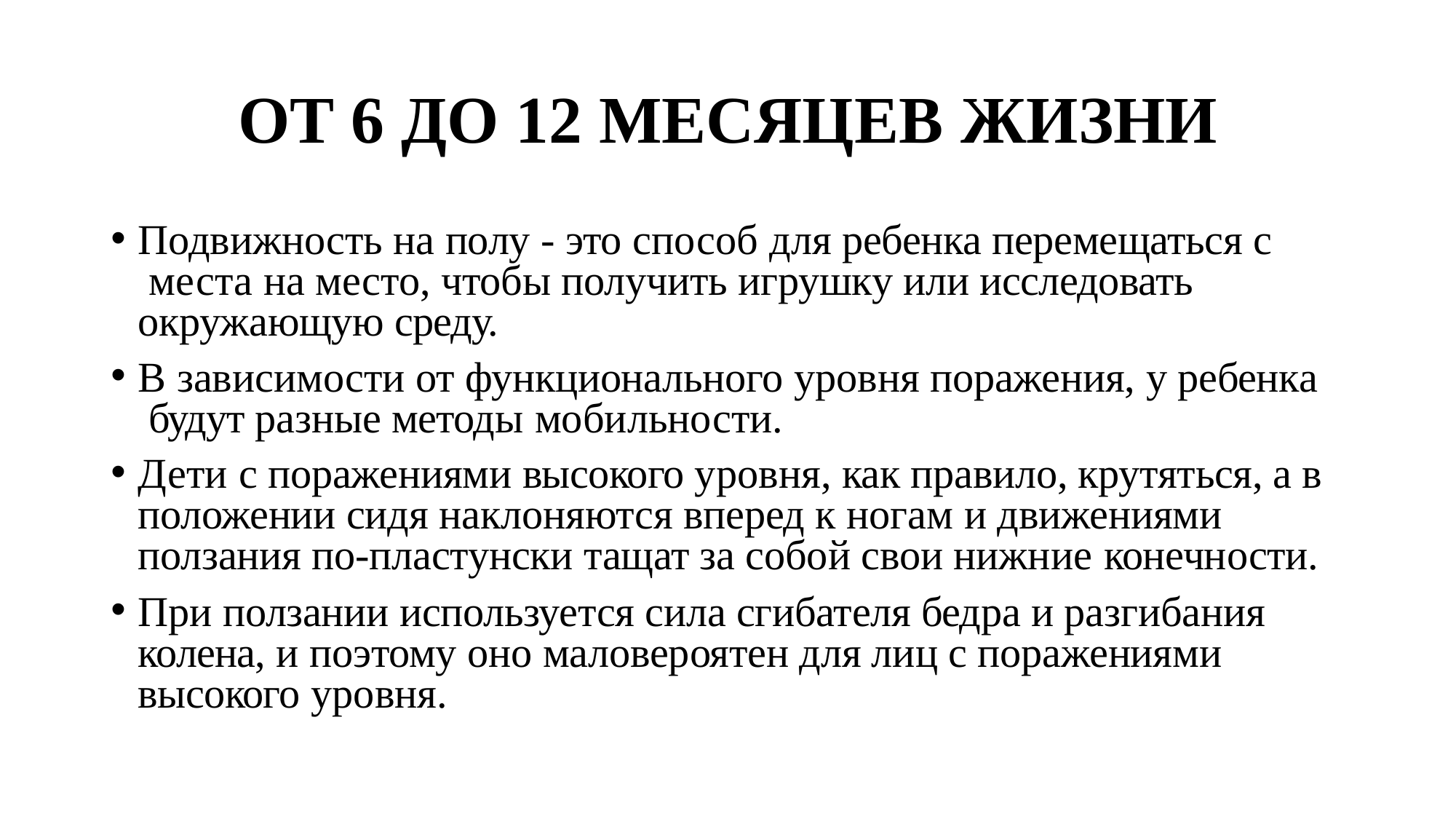

# ОТ 6 ДО 12 МЕСЯЦЕВ ЖИЗНИ
Подвижность на полу - это способ для ребенка перемещаться с  места на место, чтобы получить игрушку или исследовать  окружающую среду.
В зависимости от функционального уровня поражения, у ребенка  будут разные методы мобильности.
Дети с поражениями высокого уровня, как правило, крутяться, а в  положении сидя наклоняются вперед к ногам и движениями  ползания по-пластунски тащат за собой свои нижние конечности.
При ползании используется сила сгибателя бедра и разгибания  колена, и поэтому оно маловероятен для лиц с поражениями  высокого уровня.